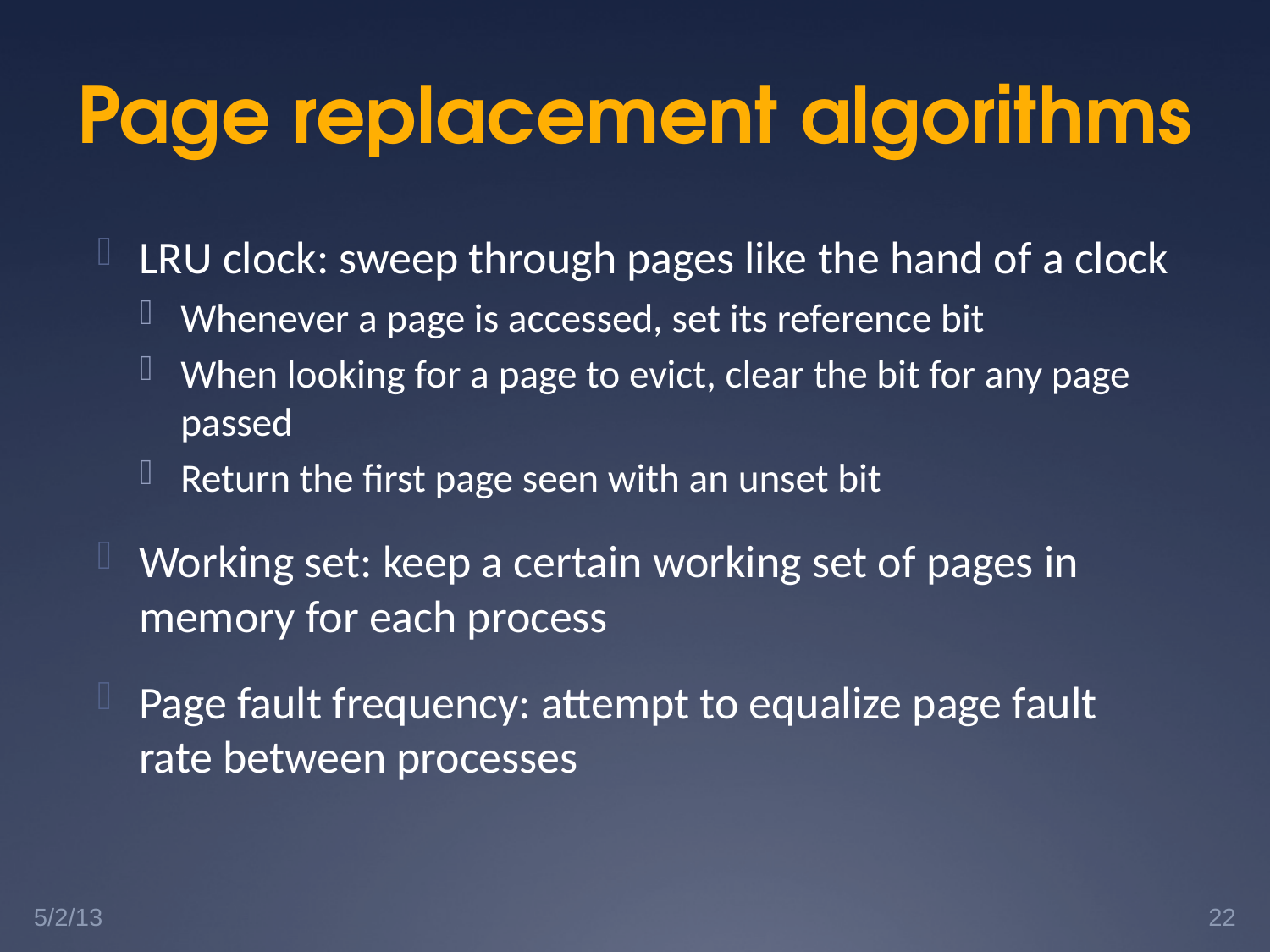

# Page replacement algorithms
LRU clock: sweep through pages like the hand of a clock
Whenever a page is accessed, set its reference bit
When looking for a page to evict, clear the bit for any page passed
Return the first page seen with an unset bit
Working set: keep a certain working set of pages in memory for each process
Page fault frequency: attempt to equalize page fault rate between processes
5/2/13
22